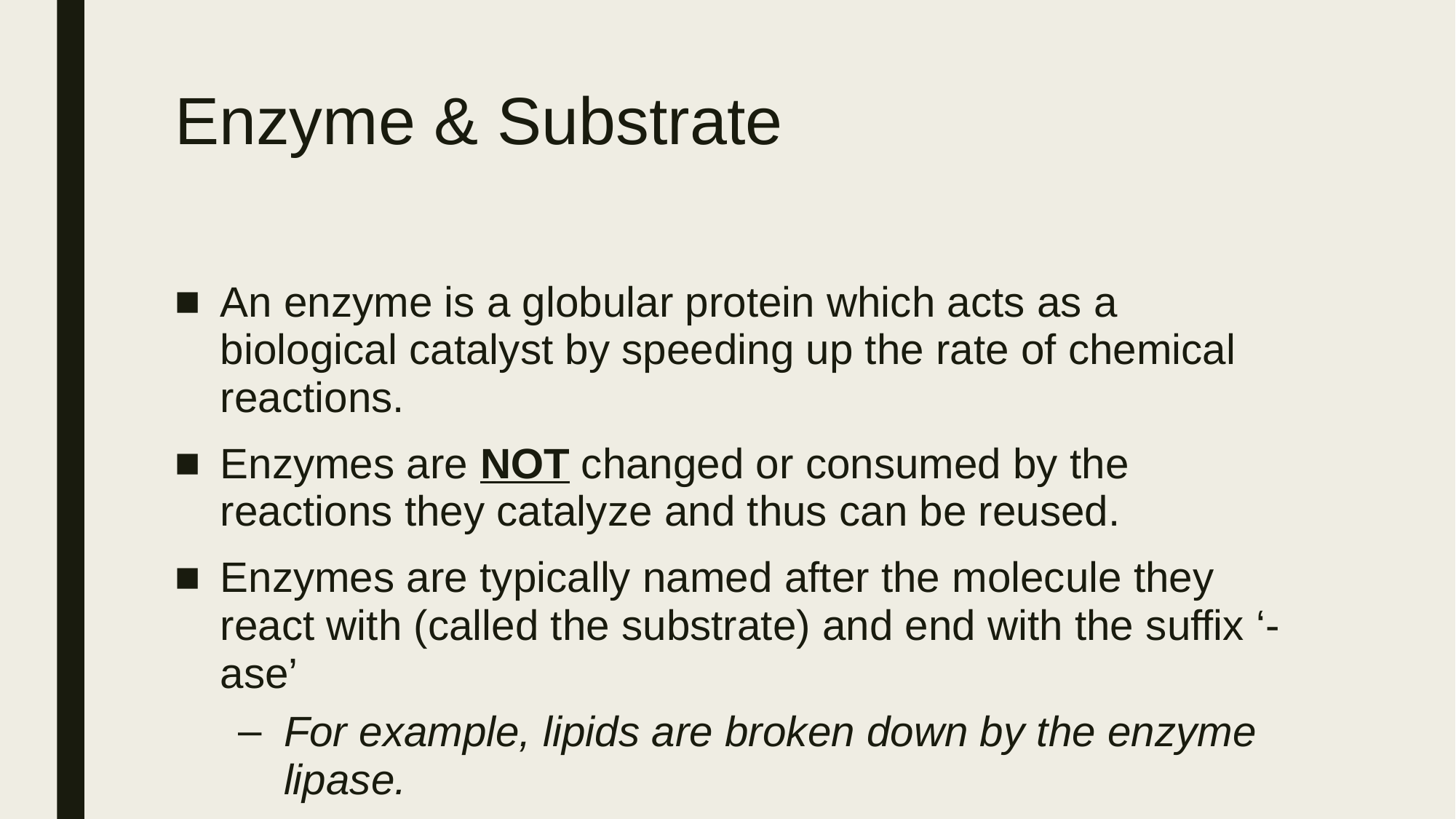

# Enzyme & Substrate
An enzyme is a globular protein which acts as a biological catalyst by speeding up the rate of chemical reactions.
Enzymes are NOT changed or consumed by the reactions they catalyze and thus can be reused.
Enzymes are typically named after the molecule they react with (called the substrate) and end with the suffix ‘-ase’
For example, lipids are broken down by the enzyme lipase.